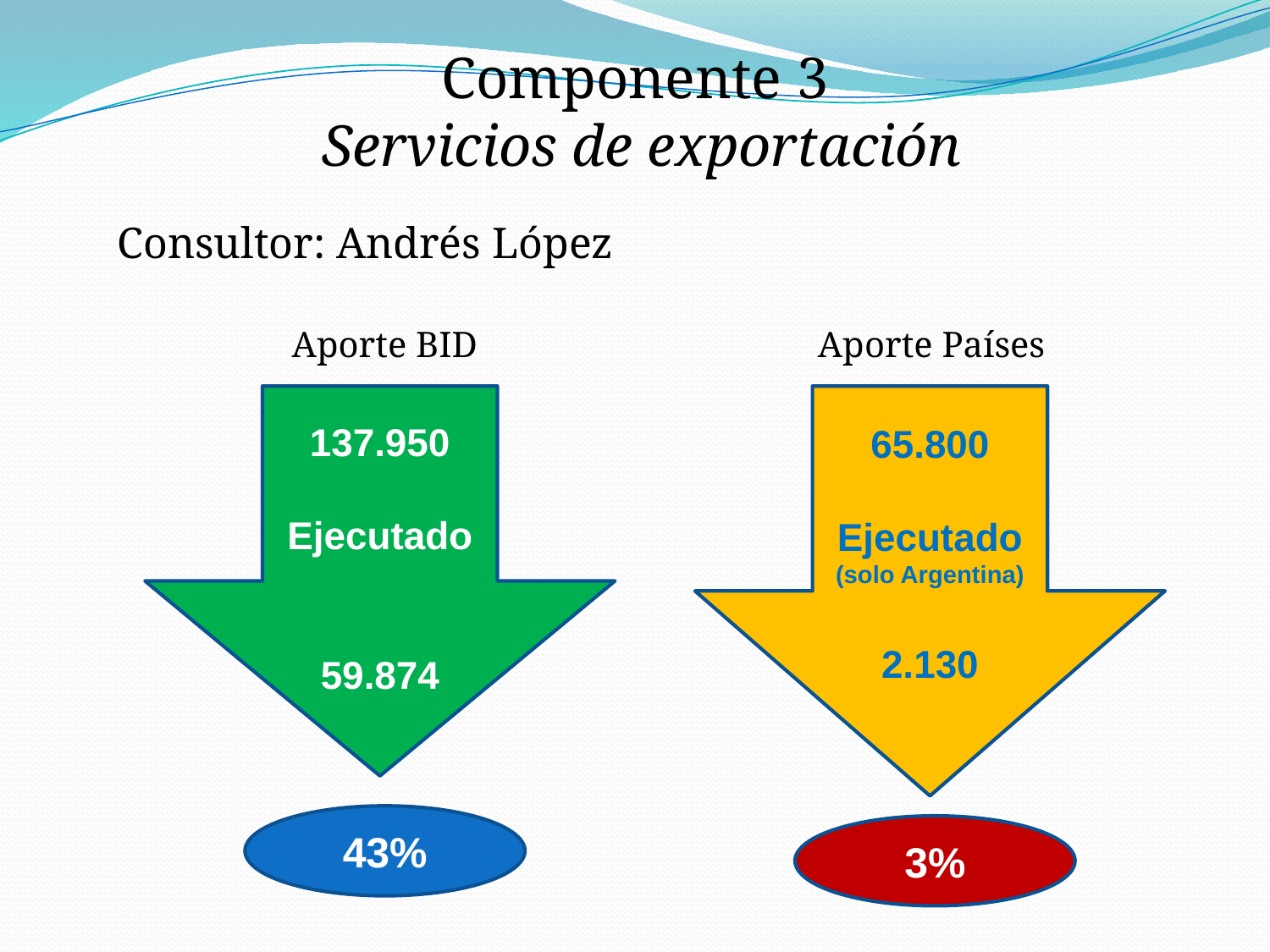

Componente 3
 Servicios de exportación

Consultor: Andrés López

Aporte BID
Aporte Países

137.950

Ejecutado

59.874

65.800

Ejecutado
(solo Argentina)

2.130
43%
3%